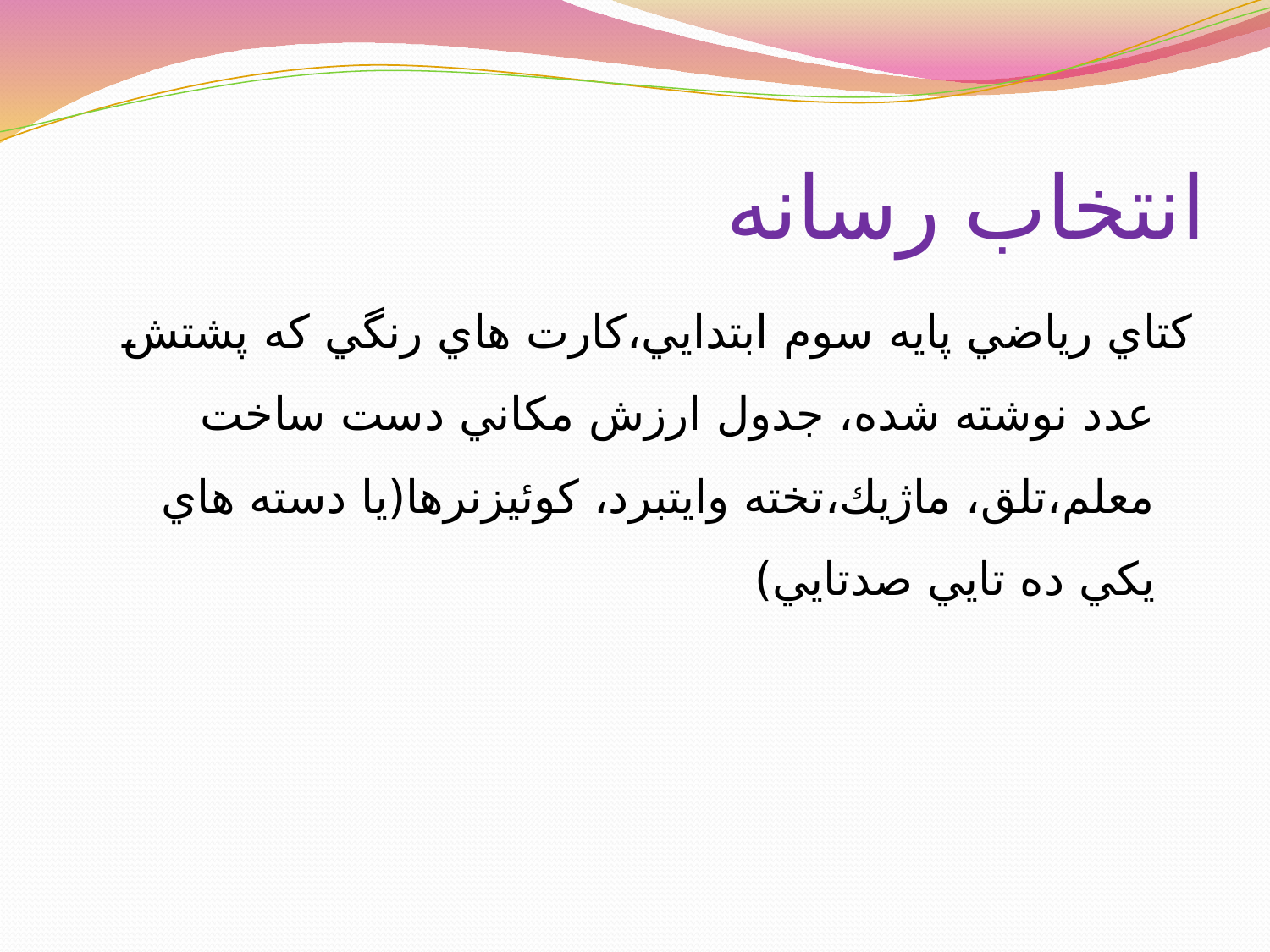

# انتخاب رسانه
كتاي رياضي پايه سوم ابتدايي،كارت هاي رنگي كه پشتش عدد نوشته شده، جدول ارزش مكاني دست ساخت معلم،تلق، ماژيك،تخته وايتبرد، كوئيزنرها(يا دسته هاي يكي ده تايي صدتايي)